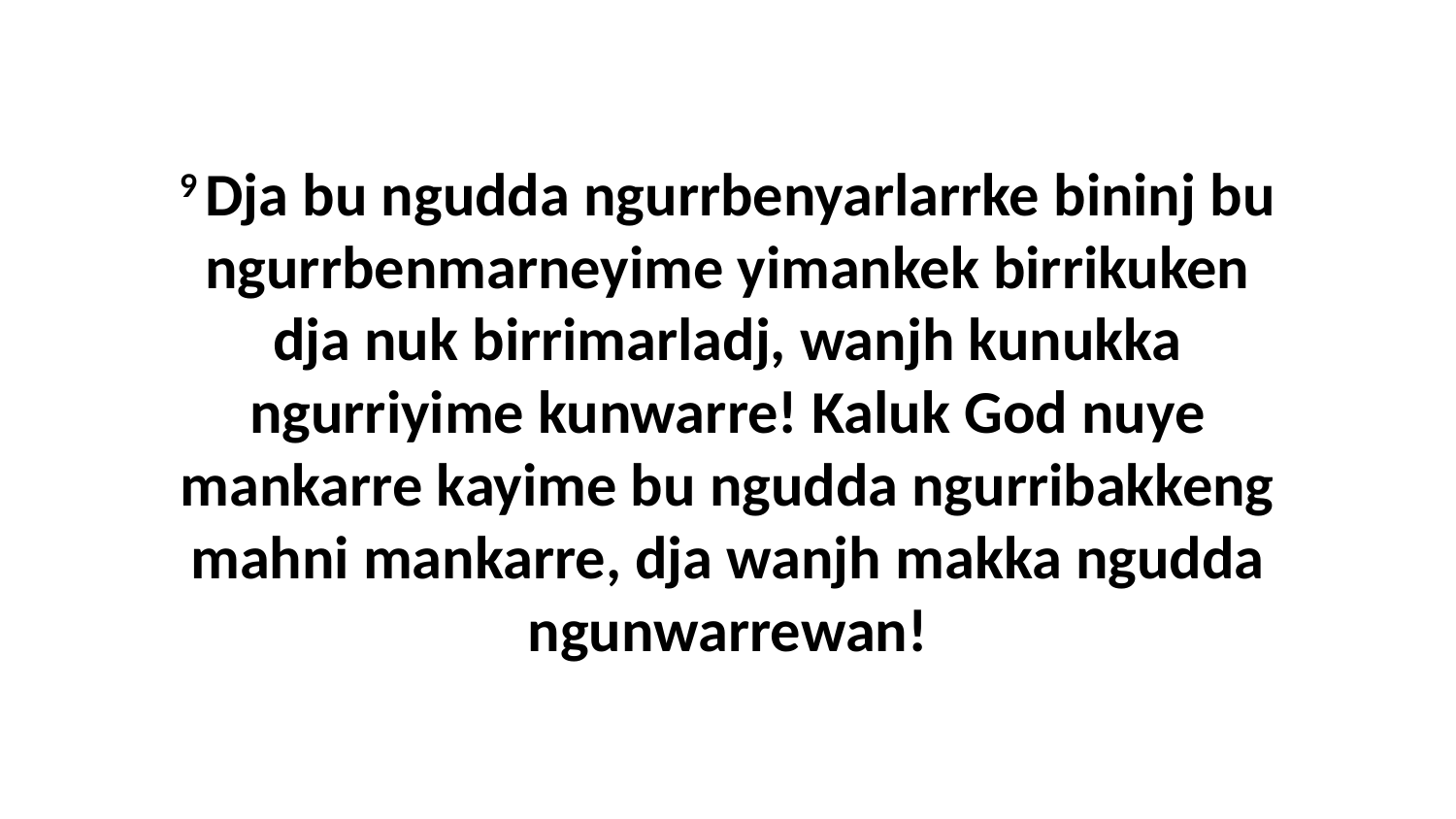

9 Dja bu ngudda ngurrbenyarlarrke bininj bu ngurrbenmarneyime yimankek birrikuken dja nuk birrimarladj, wanjh kunukka ngurriyime kunwarre! Kaluk God nuye mankarre kayime bu ngudda ngurribakkeng mahni mankarre, dja wanjh makka ngudda ngunwarrewan!